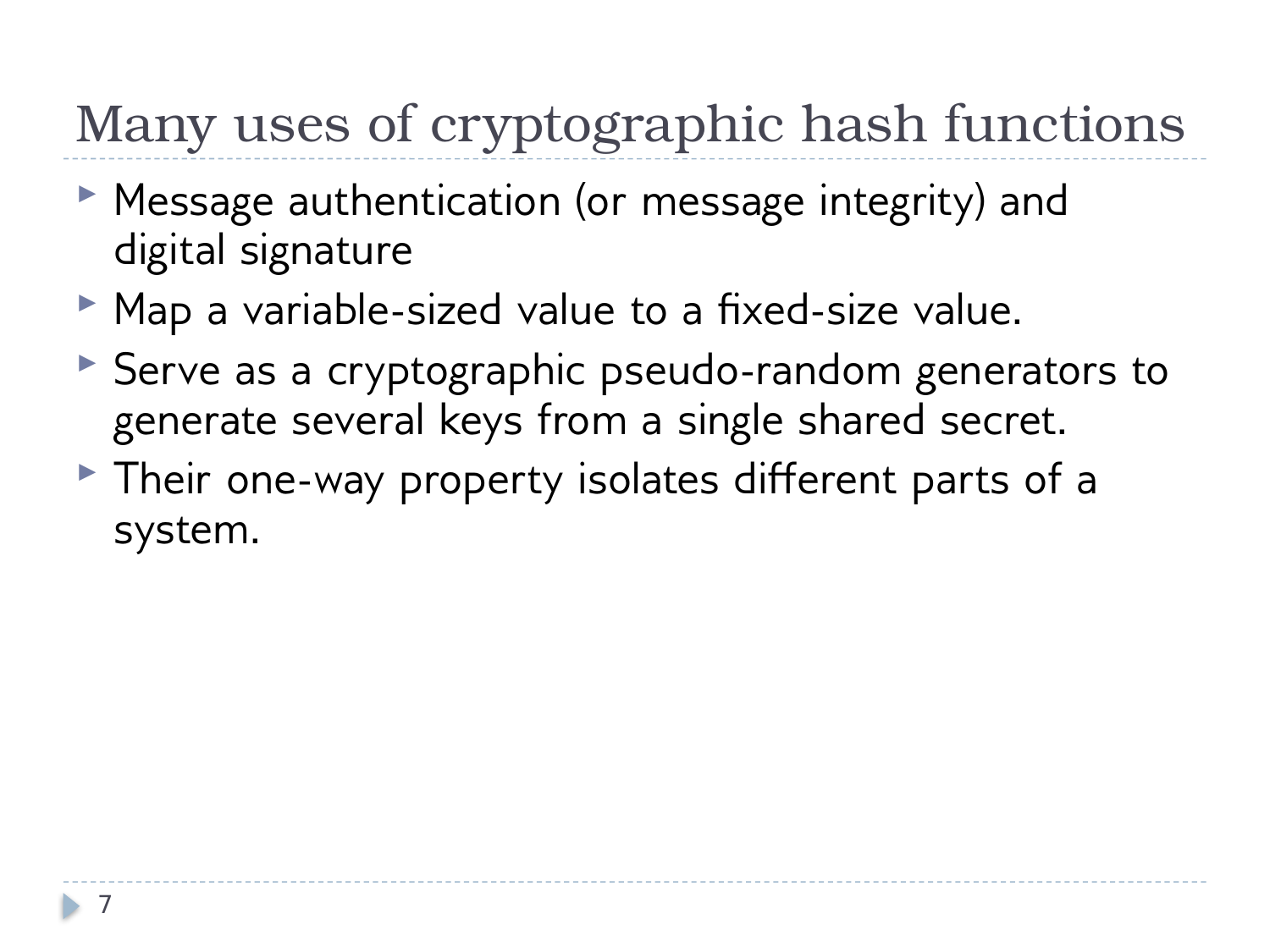

# Many uses of cryptographic hash functions
Message authentication (or message integrity) and digital signature
Map a variable-sized value to a fixed-size value.
Serve as a cryptographic pseudo-random generators to generate several keys from a single shared secret.
Their one-way property isolates different parts of a system.
7